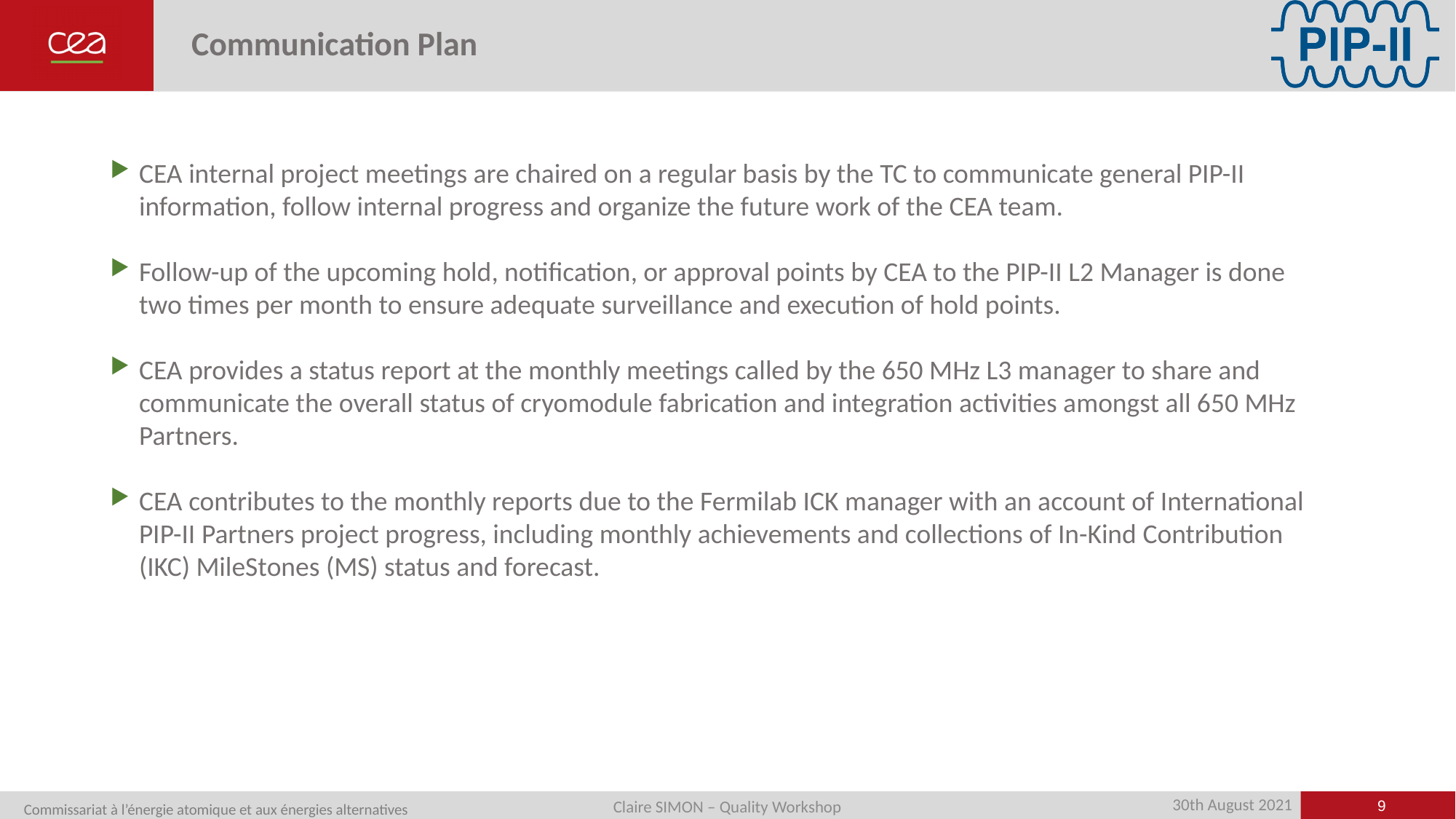

# Communication Plan
CEA internal project meetings are chaired on a regular basis by the TC to communicate general PIP-II information, follow internal progress and organize the future work of the CEA team.

Follow-up of the upcoming hold, notification, or approval points by CEA to the PIP-II L2 Manager is done two times per month to ensure adequate surveillance and execution of hold points.

CEA provides a status report at the monthly meetings called by the 650 MHz L3 manager to share and communicate the overall status of cryomodule fabrication and integration activities amongst all 650 MHz Partners.

CEA contributes to the monthly reports due to the Fermilab ICK manager with an account of International PIP-II Partners project progress, including monthly achievements and collections of In-Kind Contribution (IKC) MileStones (MS) status and forecast.
9